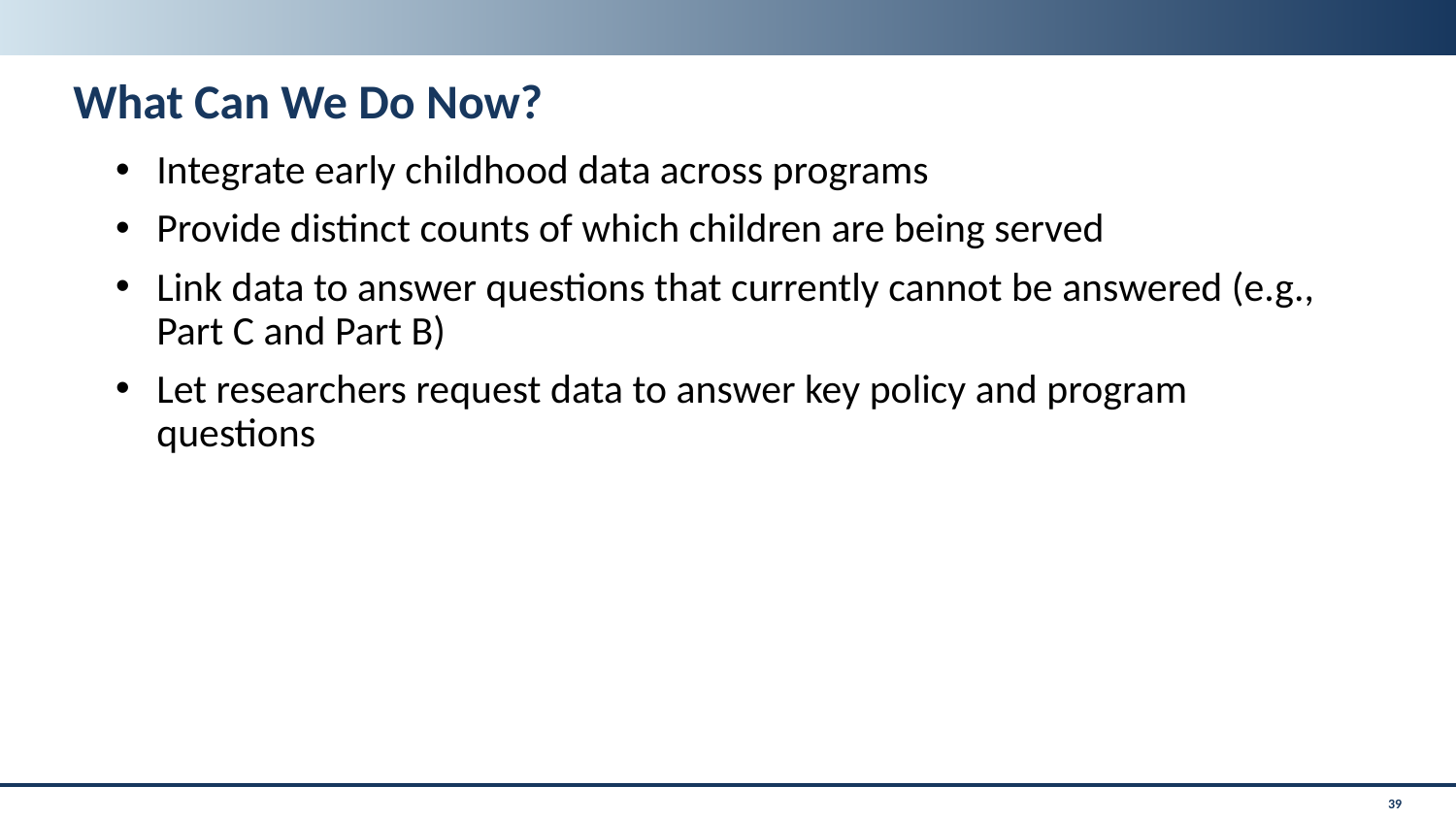

# What Can We Do Now?
Integrate early childhood data across programs
Provide distinct counts of which children are being served
Link data to answer questions that currently cannot be answered (e.g., Part C and Part B)
Let researchers request data to answer key policy and program questions